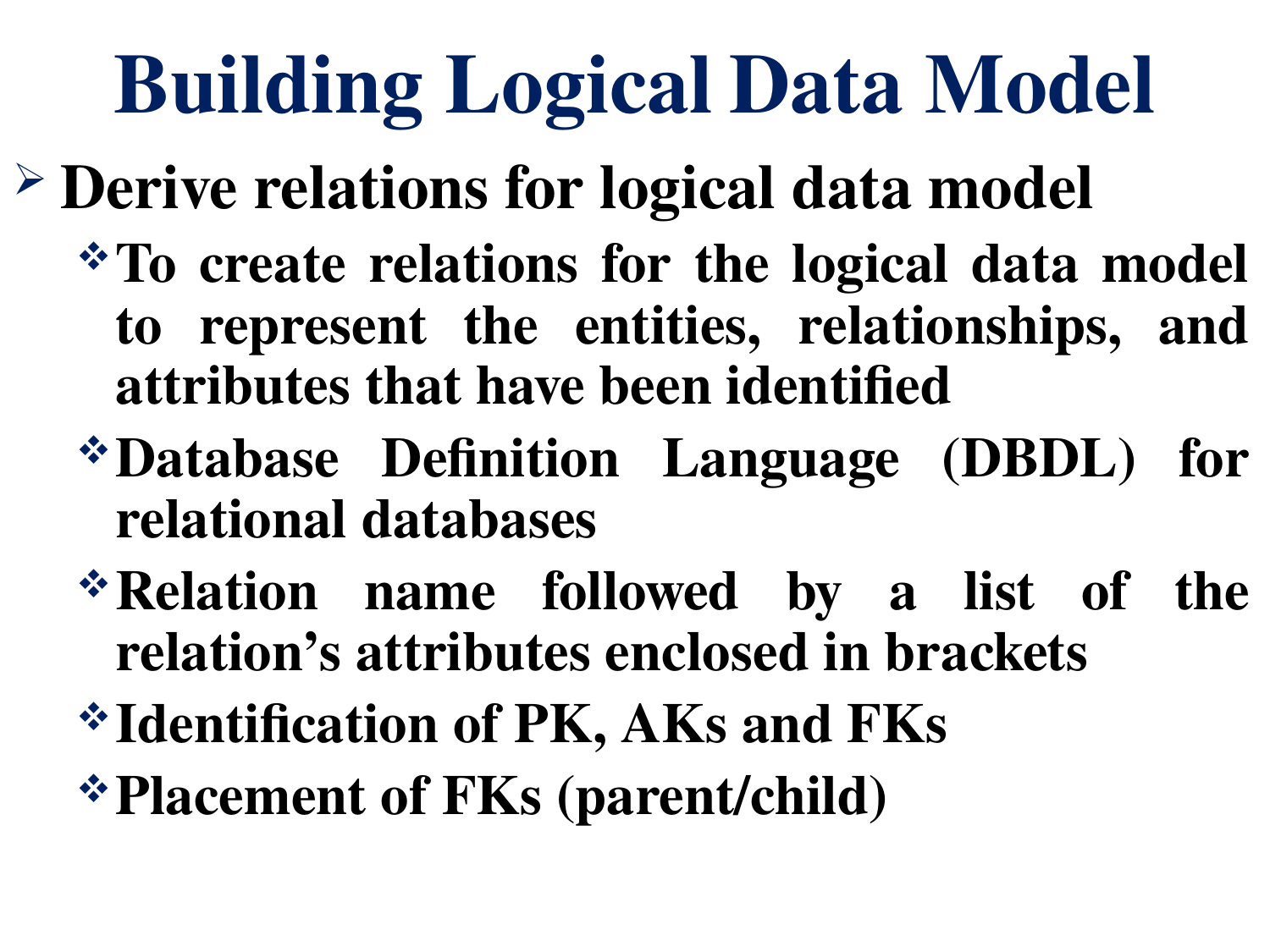

# Building Logical Data Model
Derive relations for logical data model
To create relations for the logical data model to represent the entities, relationships, and attributes that have been identiﬁed
Database Deﬁnition Language (DBDL) for relational databases
Relation name followed by a list of the relation’s attributes enclosed in brackets
Identification of PK, AKs and FKs
Placement of FKs (parent/child)